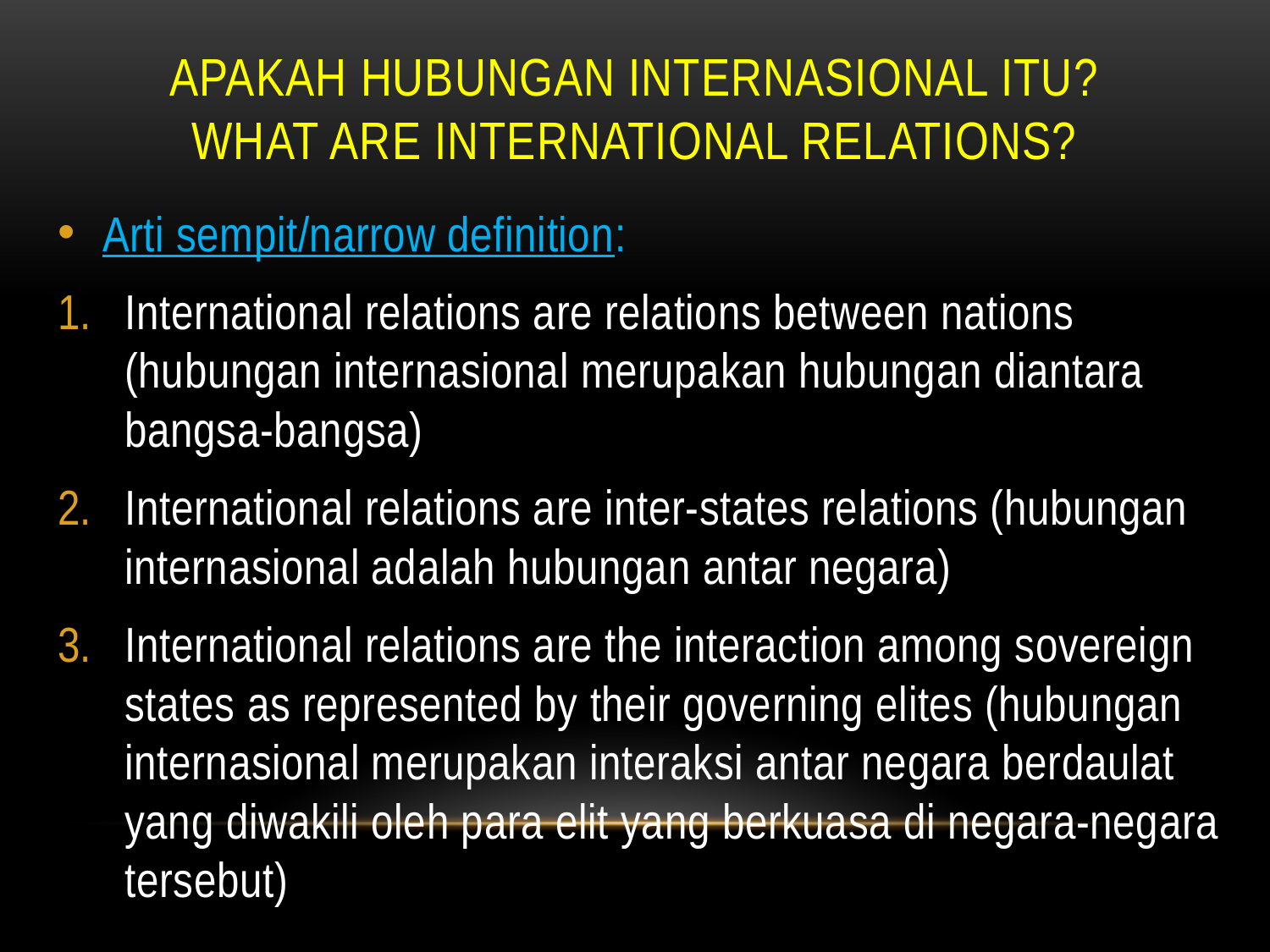

# APAKAH HUBUNGAN INTERNASIONAL ITU? WHAT ARE INTERNATIONAL RELATIONS?
Arti sempit/narrow definition:
International relations are relations between nations (hubungan internasional merupakan hubungan diantara bangsa-bangsa)
International relations are inter-states relations (hubungan internasional adalah hubungan antar negara)
International relations are the interaction among sovereign states as represented by their governing elites (hubungan internasional merupakan interaksi antar negara berdaulat yang diwakili oleh para elit yang berkuasa di negara-negara tersebut)